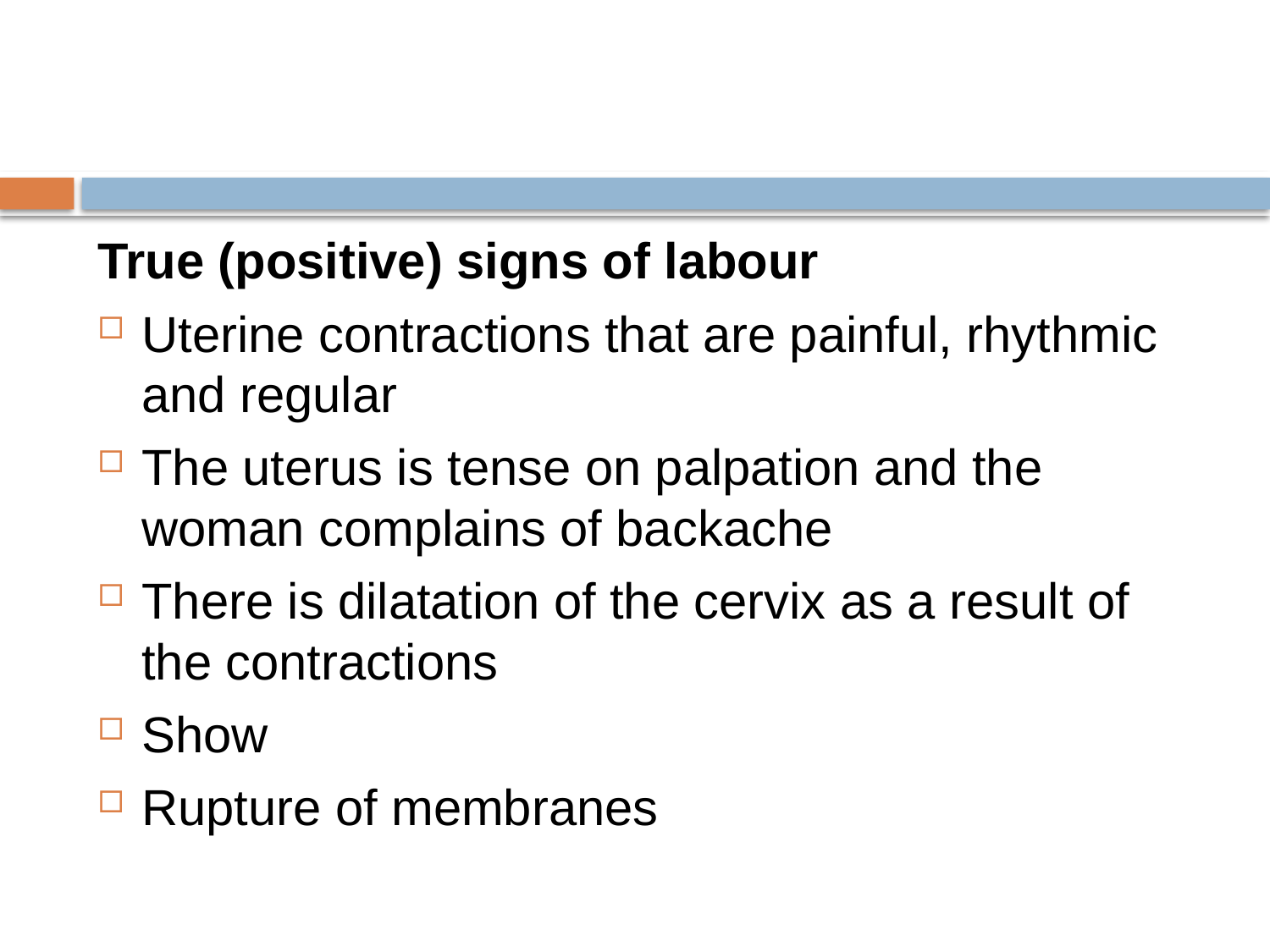

True (positive) signs of labour
Uterine contractions that are painful, rhythmic and regular
The uterus is tense on palpation and the woman complains of backache
There is dilatation of the cervix as a result of the contractions
Show
Rupture of membranes